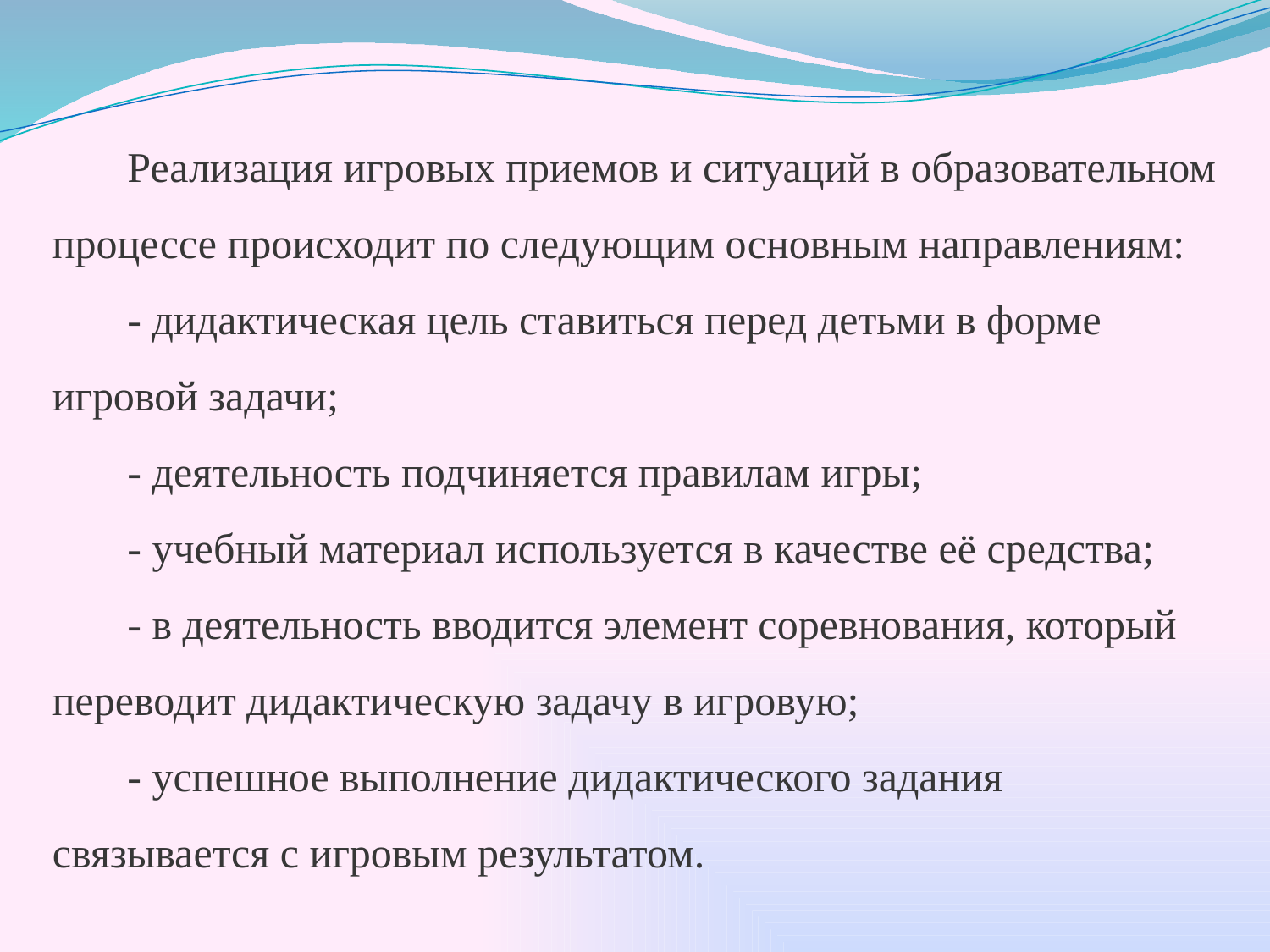

Реализация игровых приемов и ситуаций в образовательном процессе происходит по следующим основным направлениям:
- дидактическая цель ставиться перед детьми в форме игровой задачи;
- деятельность подчиняется правилам игры;
- учебный материал используется в качестве её средства;
- в деятельность вводится элемент соревнования, который переводит дидактическую задачу в игровую;
- успешное выполнение дидактического задания связывается с игровым результатом.